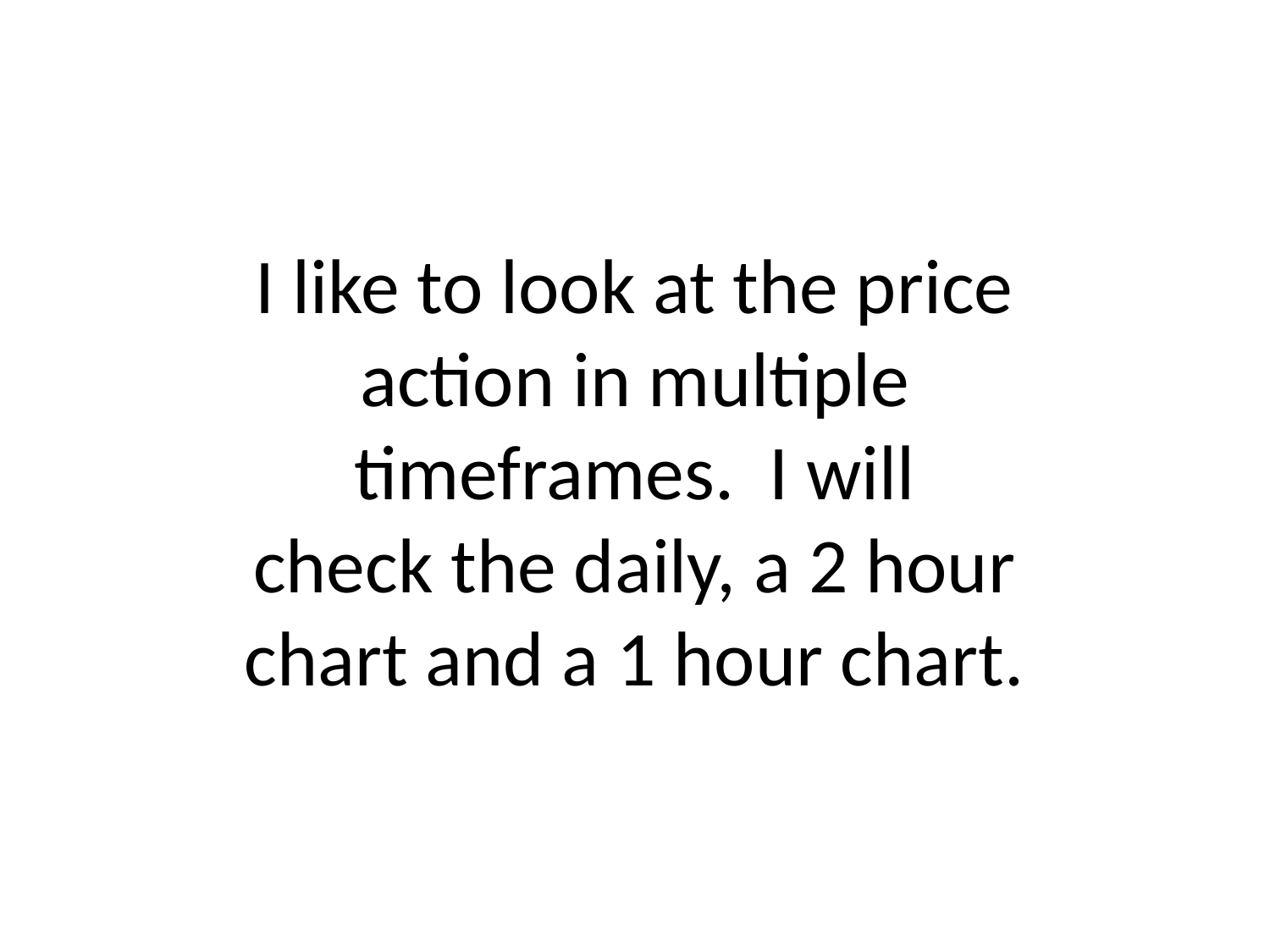

# I like to look at the price action in multiple timeframes.  I will check the daily, a 2 hour chart and a 1 hour chart.